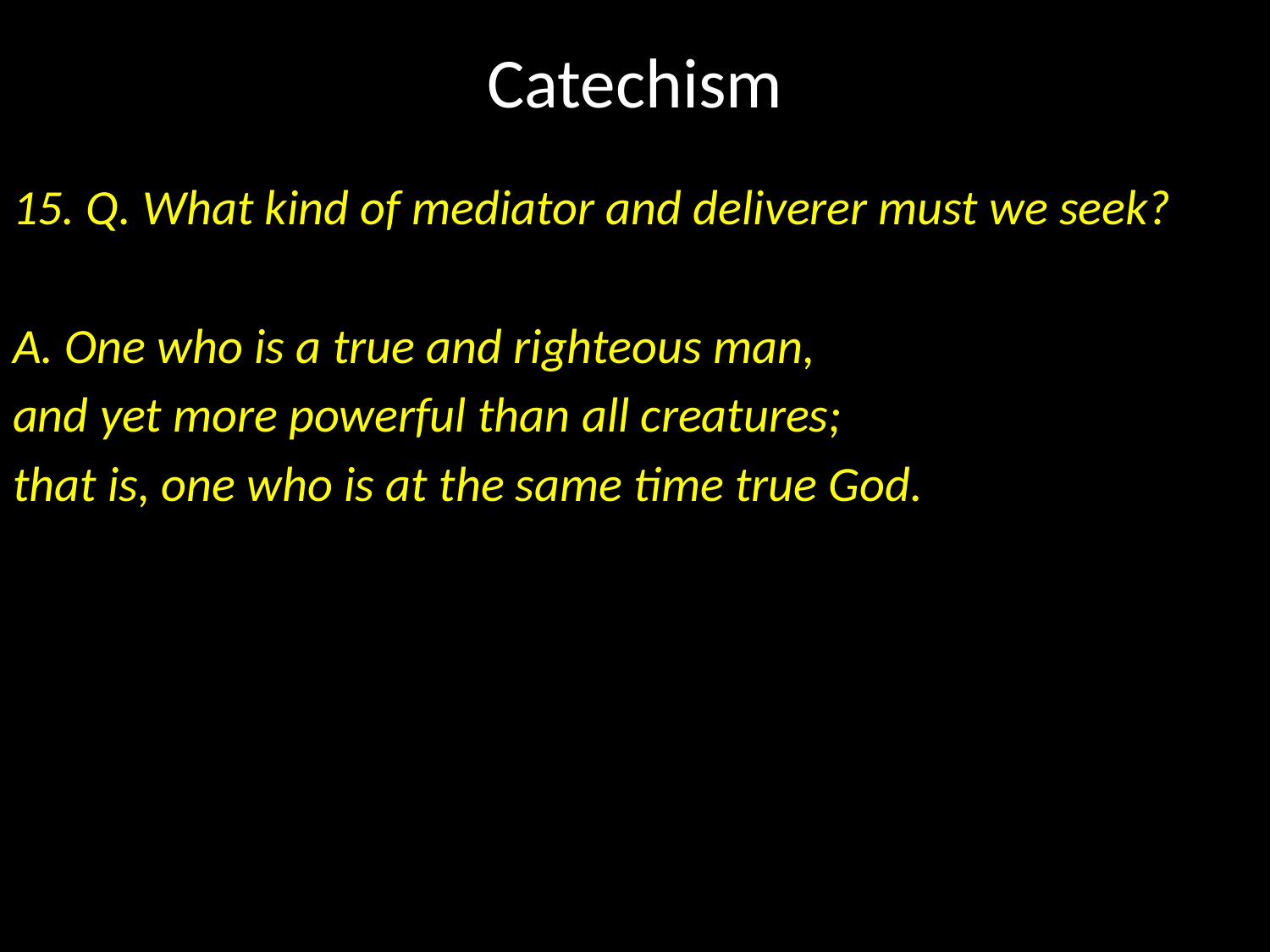

# Catechism
15. Q. What kind of mediator and deliverer must we seek?

A. One who is a true and righteous man,
and yet more powerful than all creatures;
that is, one who is at the same time true God.